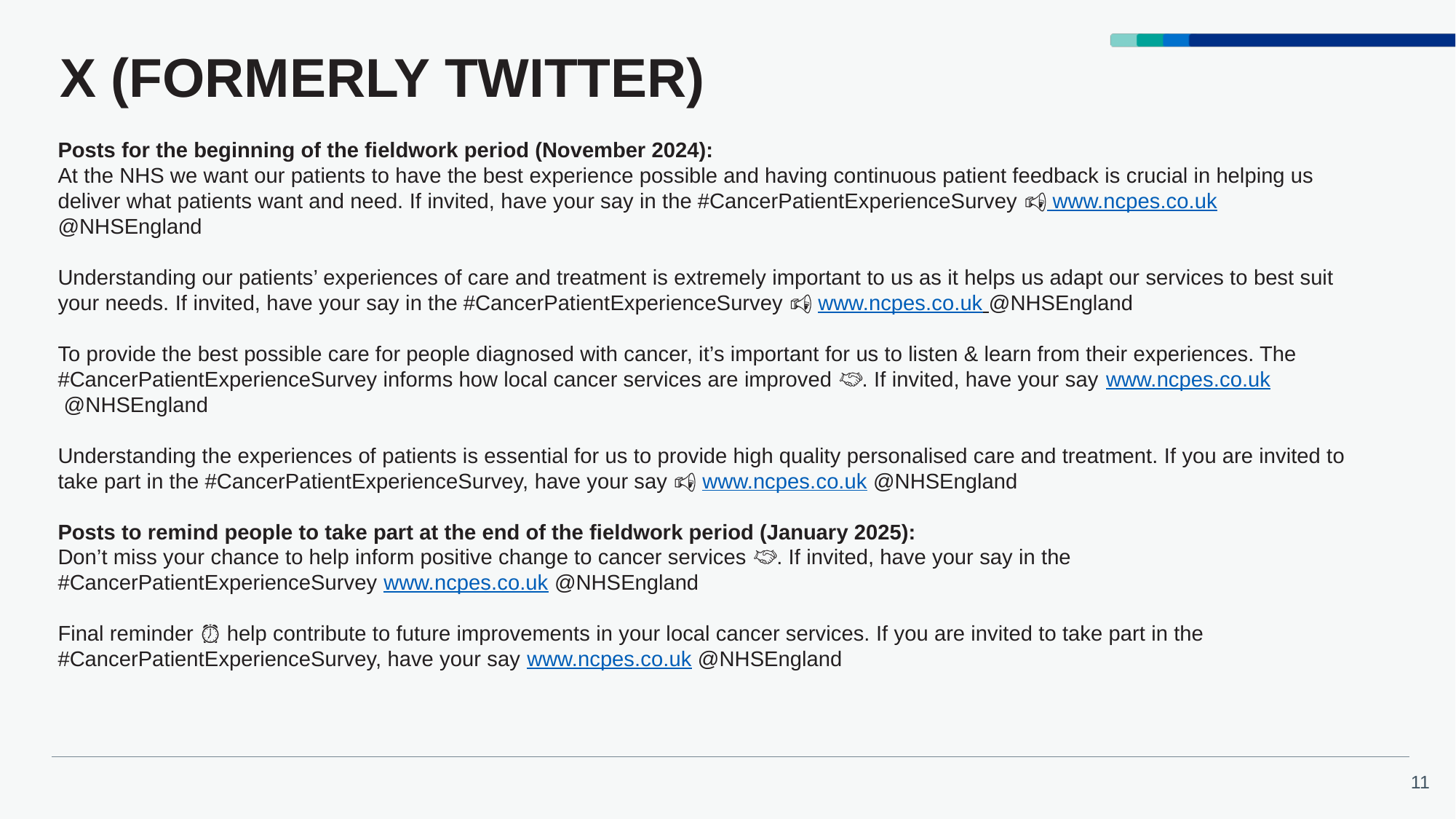

# X (FORMERLY TWITTER)
Posts for the beginning of the fieldwork period (November 2024):
At the NHS we want our patients to have the best experience possible and having continuous patient feedback is crucial in helping us deliver what patients want and need. If invited, have your say in the #CancerPatientExperienceSurvey 📢 www.ncpes.co.uk @NHSEngland

Understanding our patients’ experiences of care and treatment is extremely important to us as it helps us adapt our services to best suit your needs. If invited, have your say in the #CancerPatientExperienceSurvey 📢 www.ncpes.co.uk @NHSEngland

To provide the best possible care for people diagnosed with cancer, it’s important for us to listen & learn from their experiences. The #CancerPatientExperienceSurvey informs how local cancer services are improved 🤝. If invited, have your say www.ncpes.co.uk @NHSEngland

Understanding the experiences of patients is essential for us to provide high quality personalised care and treatment. If you are invited to take part in the #CancerPatientExperienceSurvey, have your say 📢 www.ncpes.co.uk @NHSEngland

Posts to remind people to take part at the end of the fieldwork period (January 2025):
Don’t miss your chance to help inform positive change to cancer services 🤝. If invited, have your say in the #CancerPatientExperienceSurvey www.ncpes.co.uk @NHSEngland

Final reminder ⏰ help contribute to future improvements in your local cancer services. If you are invited to take part in the #CancerPatientExperienceSurvey, have your say www.ncpes.co.uk @NHSEngland